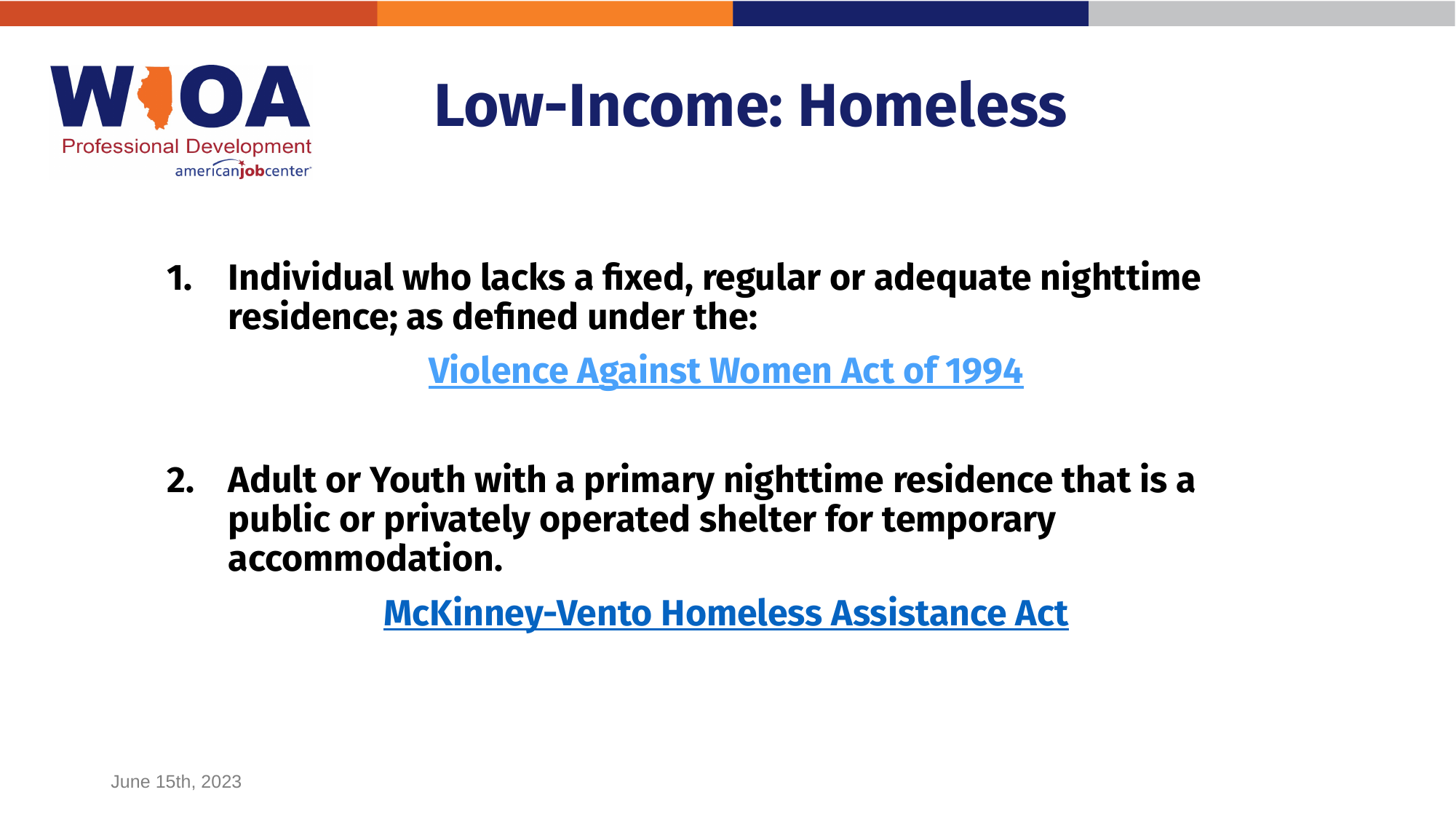

# Low-Income: Homeless
Individual who lacks a fixed, regular or adequate nighttime residence; as defined under the:
Violence Against Women Act of 1994

Adult or Youth with a primary nighttime residence that is a public or privately operated shelter for temporary accommodation.
McKinney-Vento Homeless Assistance Act

June 15th, 2023